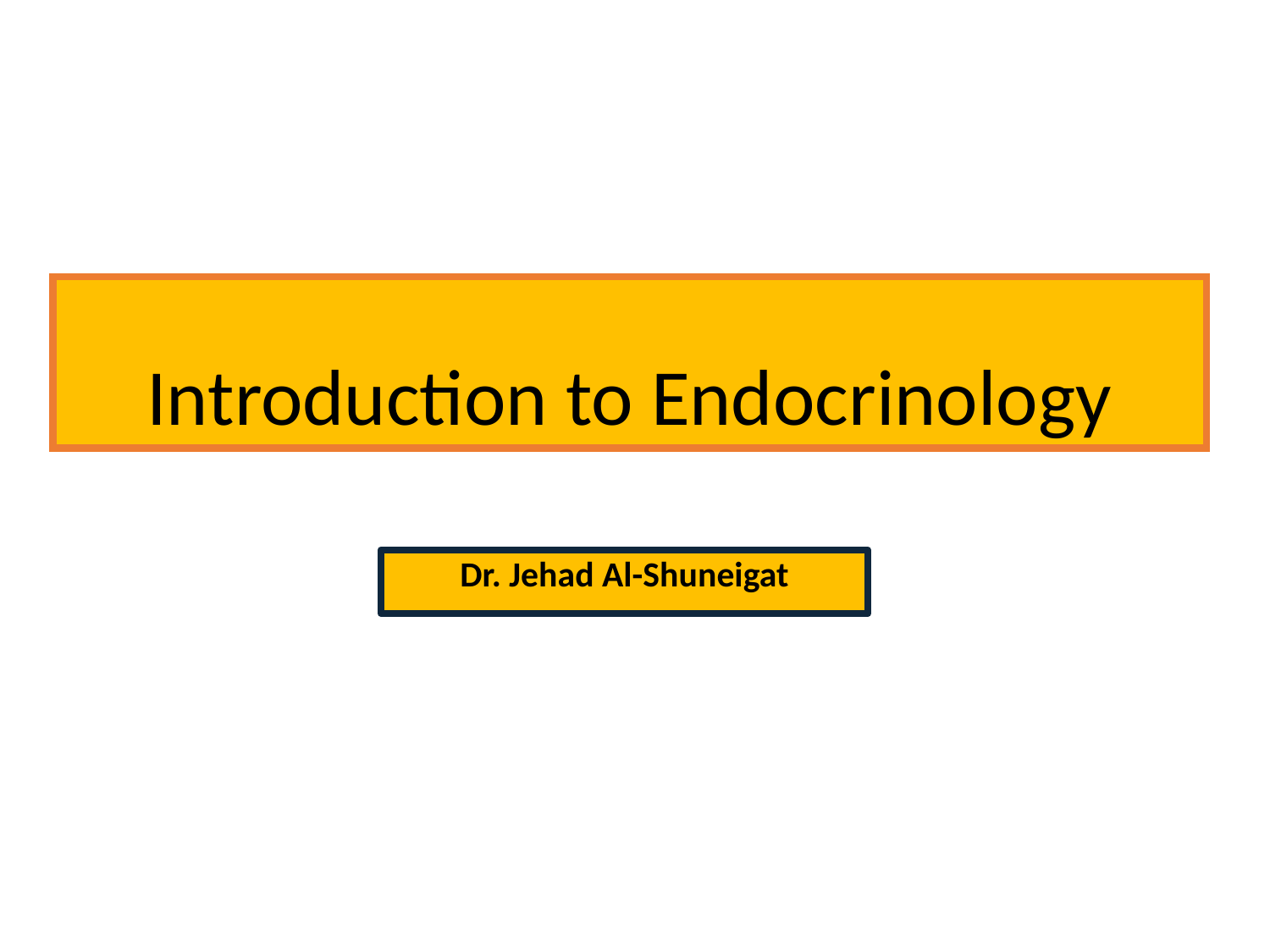

# Introduction to Endocrinology
Dr. Jehad Al-Shuneigat